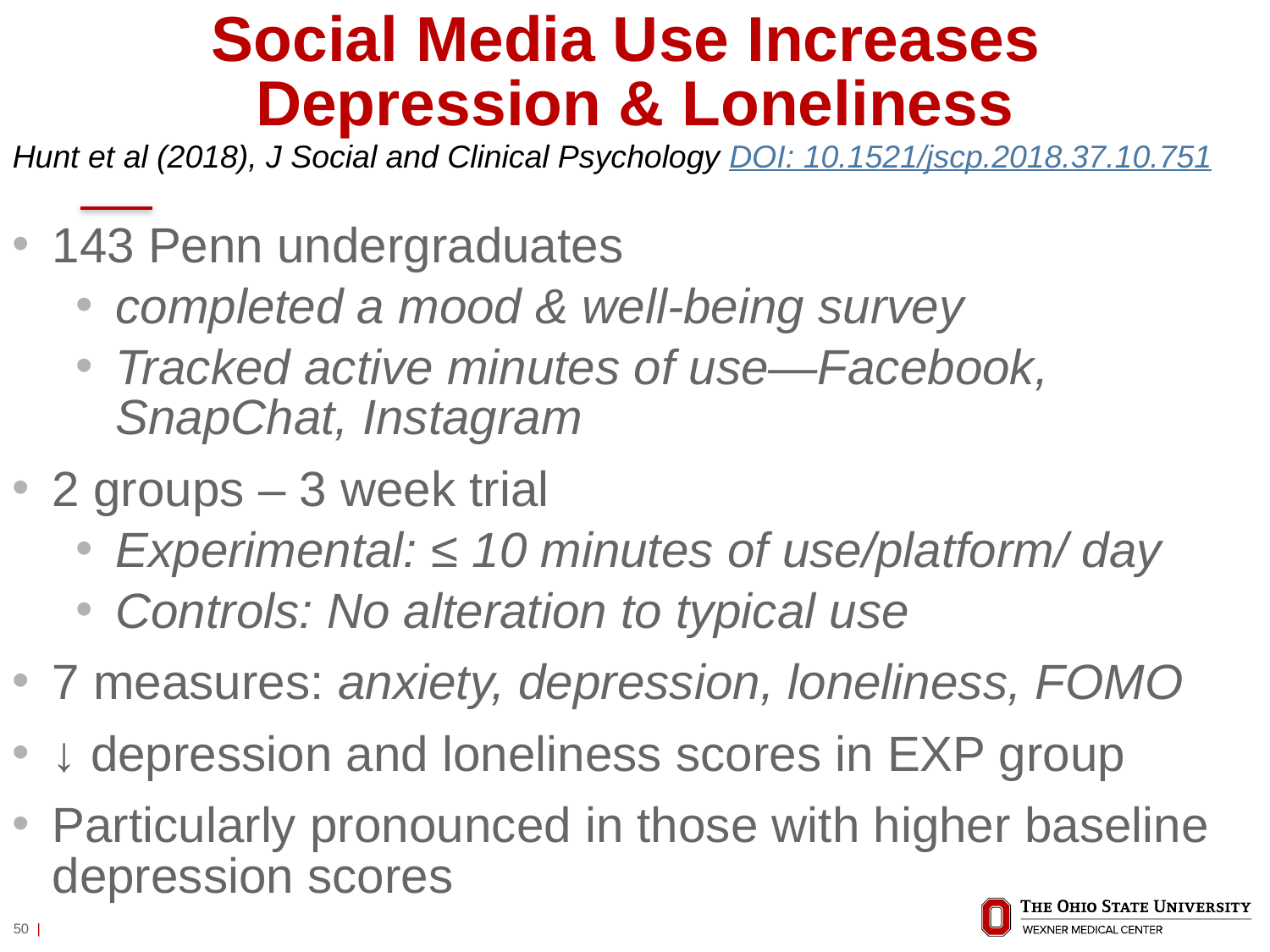

# Social Media Use Increases Depression & Loneliness
Hunt et al (2018), J Social and Clinical Psychology DOI: 10.1521/jscp.2018.37.10.751
143 Penn undergraduates
completed a mood & well-being survey
Tracked active minutes of use—Facebook, SnapChat, Instagram
2 groups – 3 week trial
Experimental: ≤ 10 minutes of use/platform/ day
Controls: No alteration to typical use
7 measures: anxiety, depression, loneliness, FOMO
↓ depression and loneliness scores in EXP group
Particularly pronounced in those with higher baseline depression scores